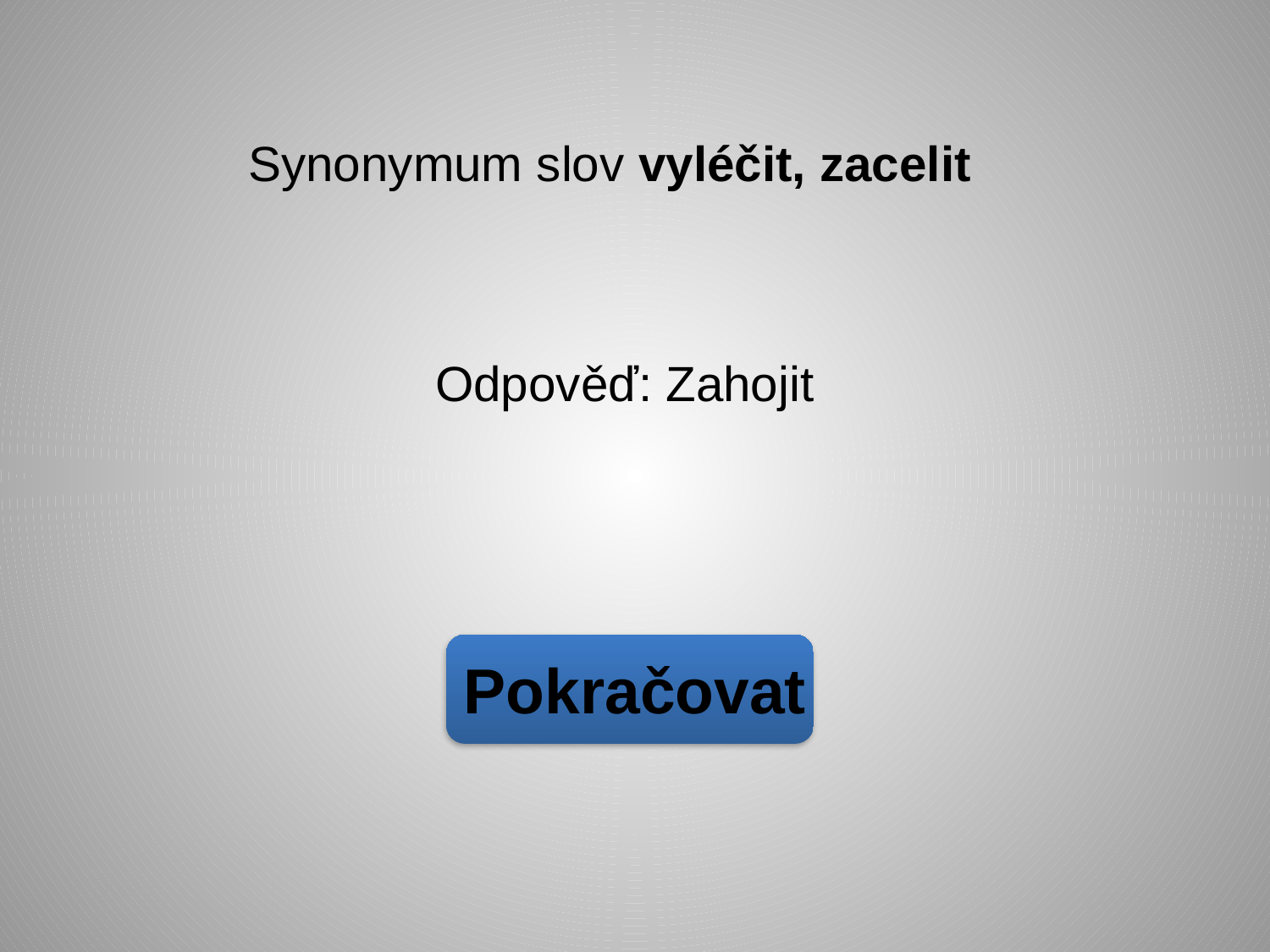

Synonymum slov vyléčit, zacelit
Odpověď: Zahojit

Pokračovat